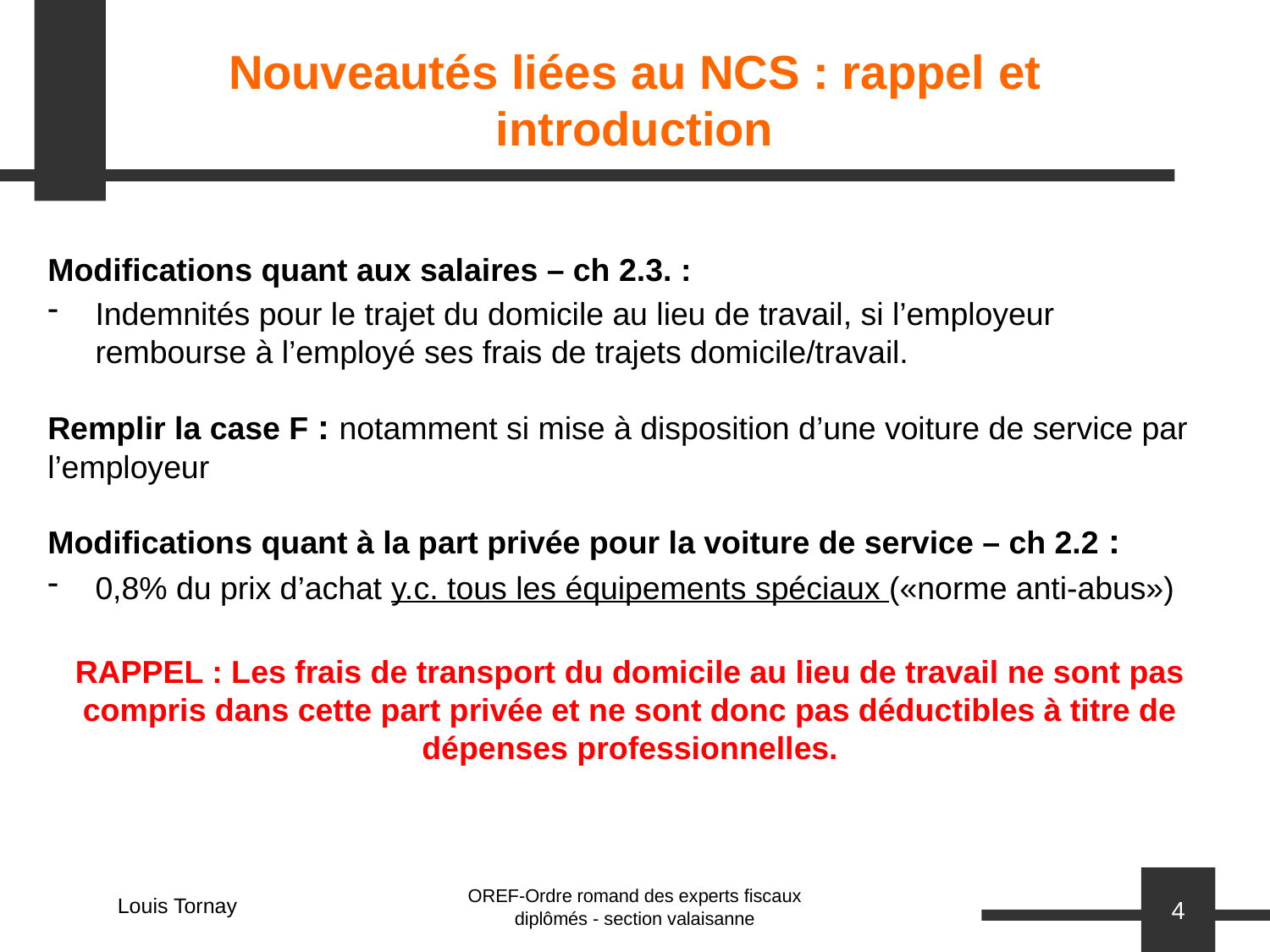

# Nouveautés liées au NCS : rappel et introduction
Modifications quant aux salaires – ch 2.3. :
Indemnités pour le trajet du domicile au lieu de travail, si l’employeur rembourse à l’employé ses frais de trajets domicile/travail.

Remplir la case F : notamment si mise à disposition d’une voiture de service par l’employeur

Modifications quant à la part privée pour la voiture de service – ch 2.2 :
0,8% du prix d’achat y.c. tous les équipements spéciaux («norme anti-abus»)

RAPPEL : Les frais de transport du domicile au lieu de travail ne sont pas compris dans cette part privée et ne sont donc pas déductibles à titre de dépenses professionnelles.

OREF-Ordre romand des experts fiscaux diplômés - section valaisanne